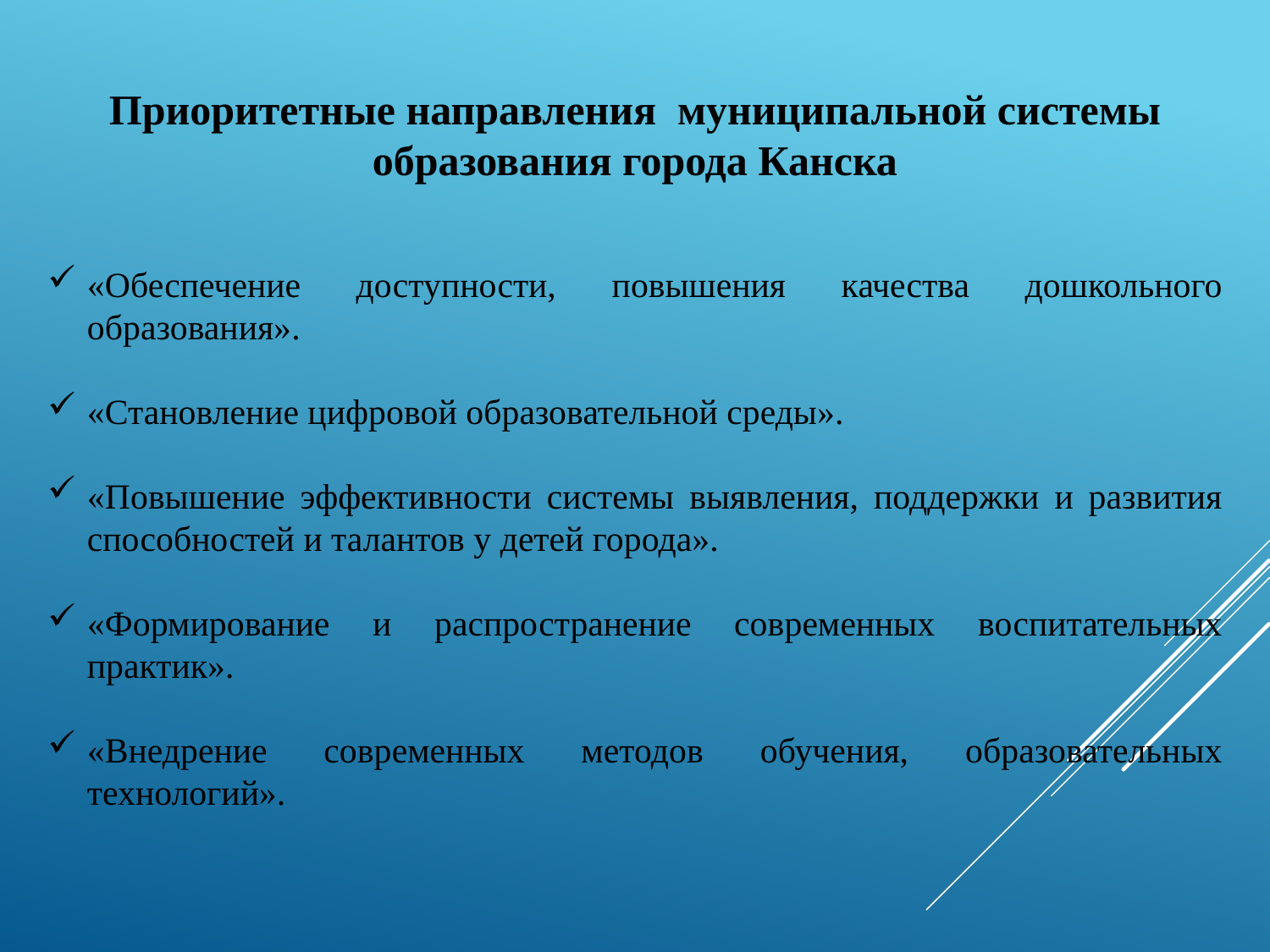

Приоритетные направления  муниципальной системы образования города Канска

«Обеспечение доступности, повышения качества дошкольного образования».

«Становление цифровой образовательной среды».

«Повышение эффективности системы выявления, поддержки и развития способностей и талантов у детей города».

«Формирование и распространение современных воспитательных практик».

«Внедрение современных методов обучения, образовательных технологий».